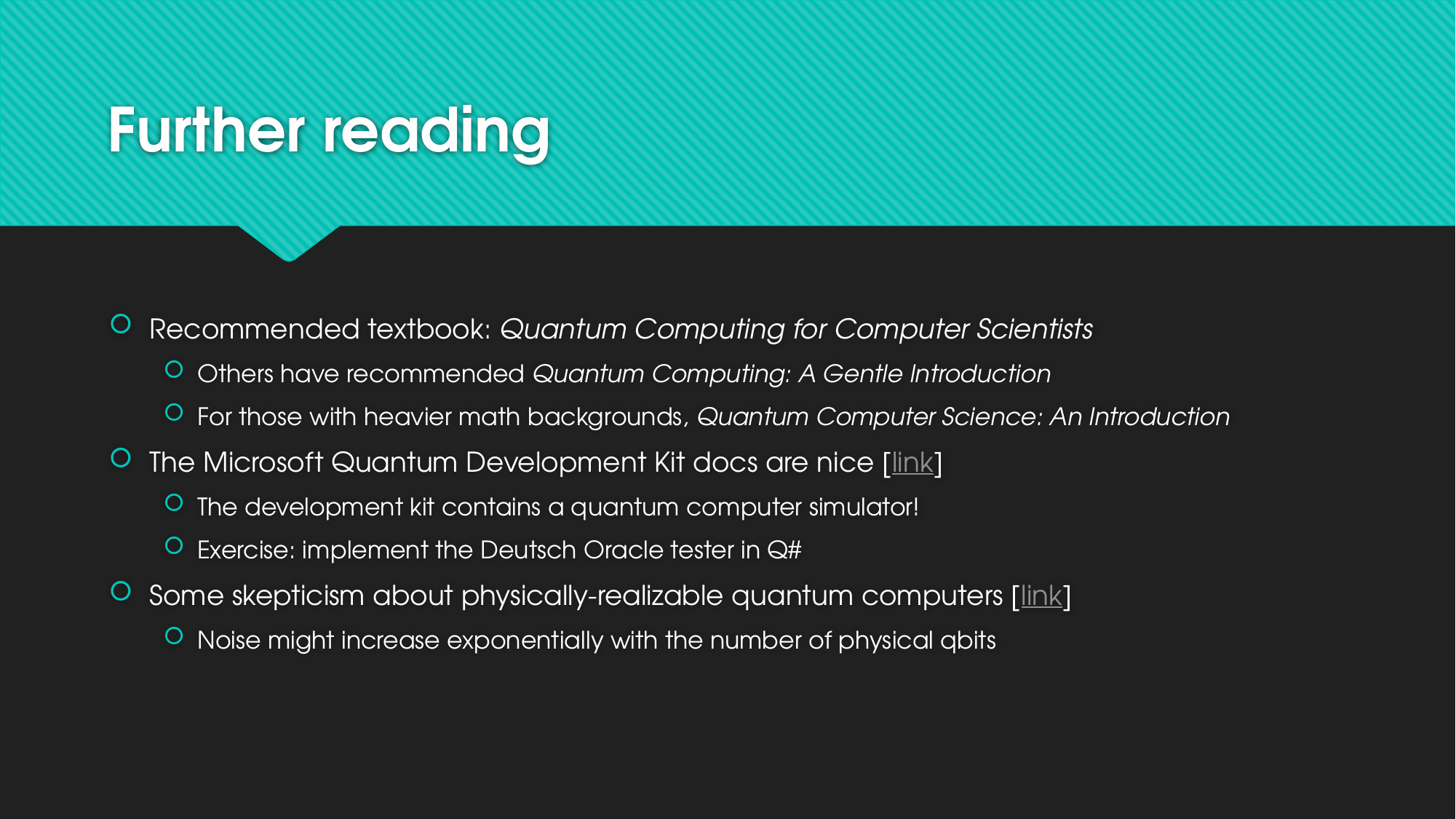

# Further reading
Recommended textbook: Quantum Computing for Computer Scientists
Others have recommended Quantum Computing: A Gentle Introduction
For those with heavier math backgrounds, Quantum Computer Science: An Introduction
The Microsoft Quantum Development Kit docs are nice [link]
The development kit contains a quantum computer simulator!
Exercise: implement the Deutsch Oracle tester in Q#
Some skepticism about physically-realizable quantum computers [link]
Noise might increase exponentially with the number of physical qbits